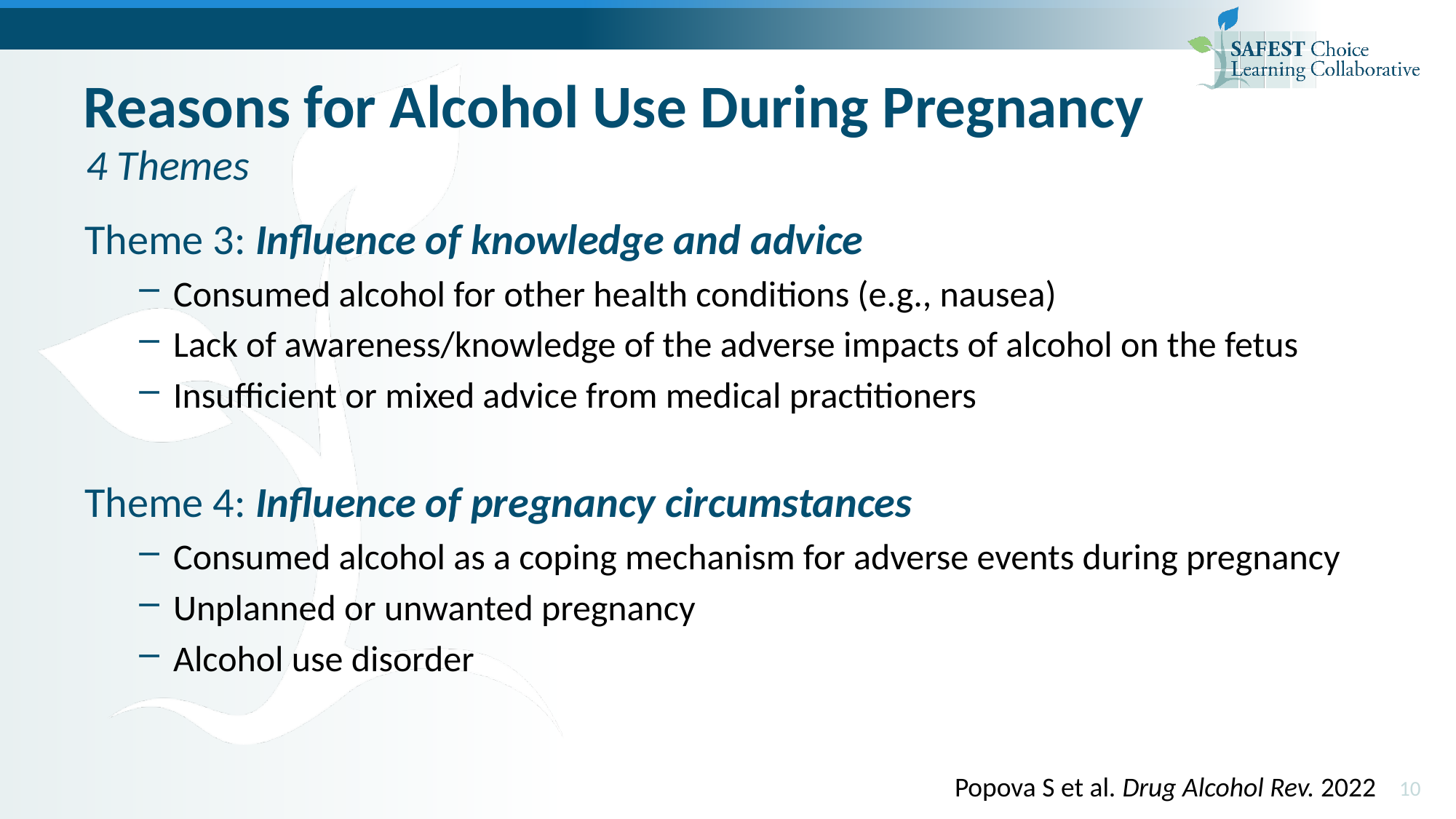

# Reasons for Alcohol Use During Pregnancy
4 Themes
Theme 3: Influence of knowledge and advice
Consumed alcohol for other health conditions (e.g., nausea)
Lack of awareness/knowledge of the adverse impacts of alcohol on the fetus
Insufficient or mixed advice from medical practitioners

Theme 4: Influence of pregnancy circumstances
Consumed alcohol as a coping mechanism for adverse events during pregnancy
Unplanned or unwanted pregnancy
Alcohol use disorder
Popova S et al. Drug Alcohol Rev. 2022
10